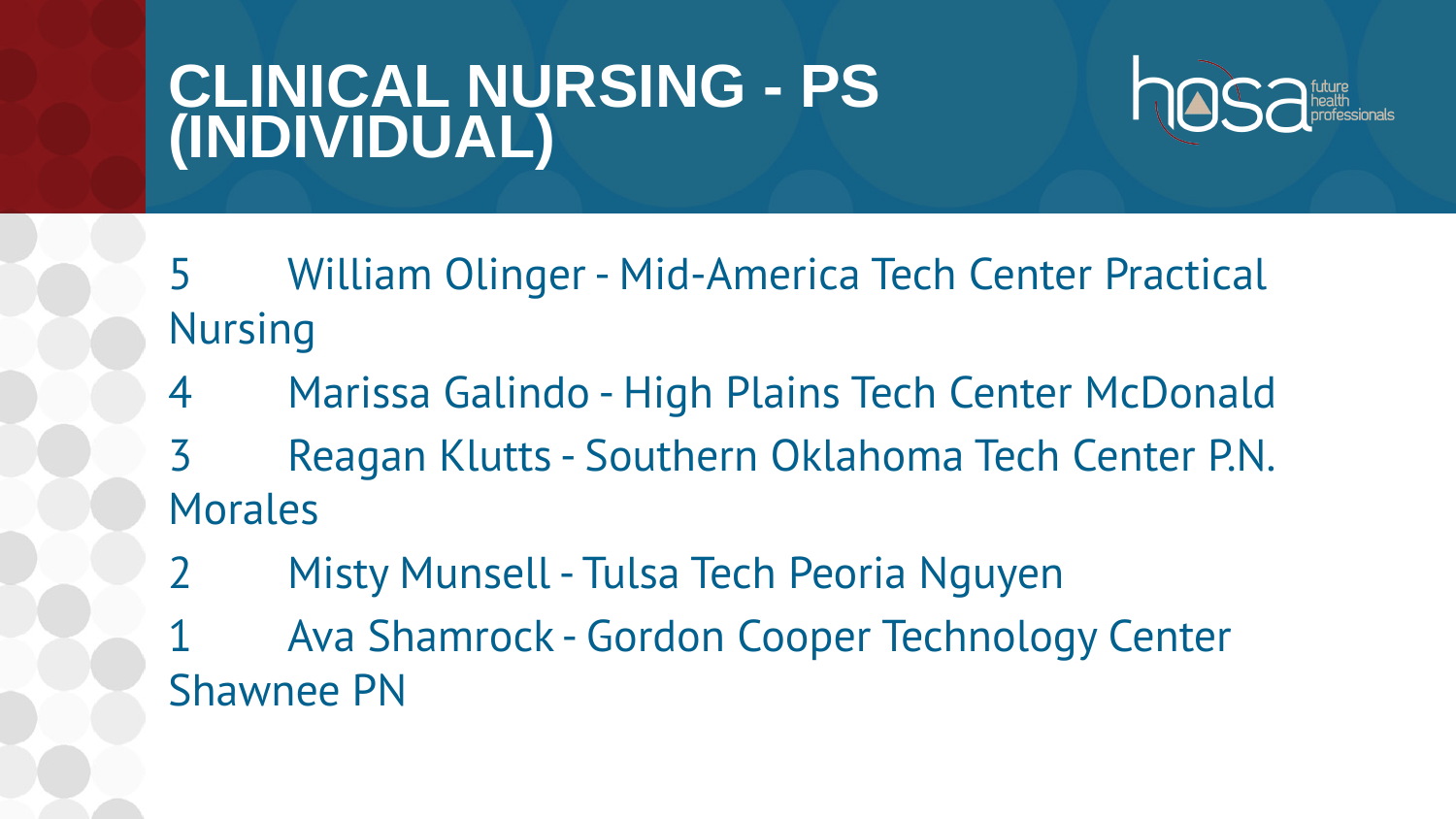

# Clinical Nursing - PS (INDIVIDUAL)
5	William Olinger - Mid-America Tech Center Practical Nursing
4	Marissa Galindo - High Plains Tech Center McDonald
3	Reagan Klutts - Southern Oklahoma Tech Center P.N. Morales
2	Misty Munsell - Tulsa Tech Peoria Nguyen
1	Ava Shamrock - Gordon Cooper Technology Center Shawnee PN